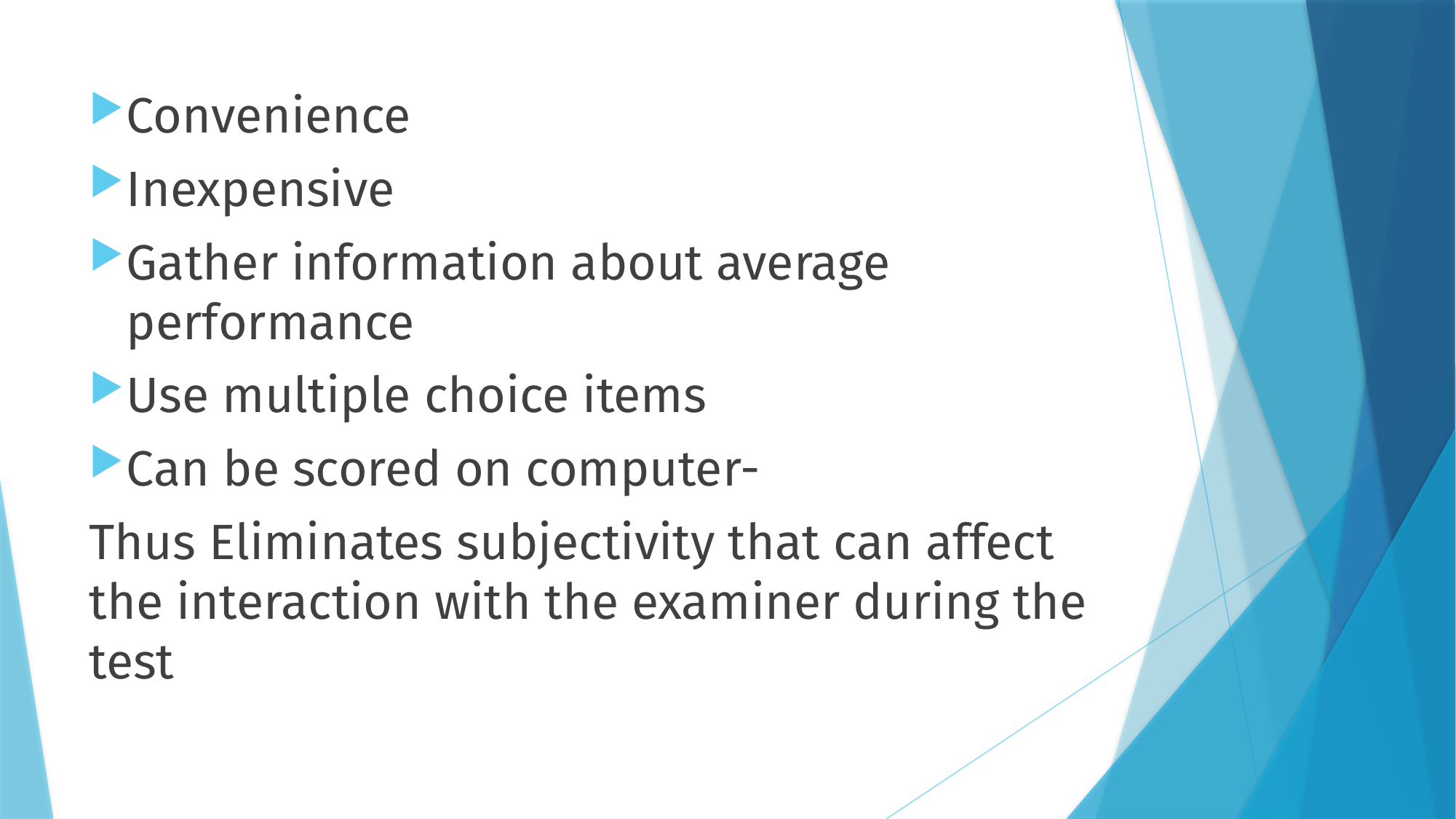

Convenience
Inexpensive
Gather information about average performance
Use multiple choice items
Can be scored on computer-
Thus Eliminates subjectivity that can affect the interaction with the examiner during the test